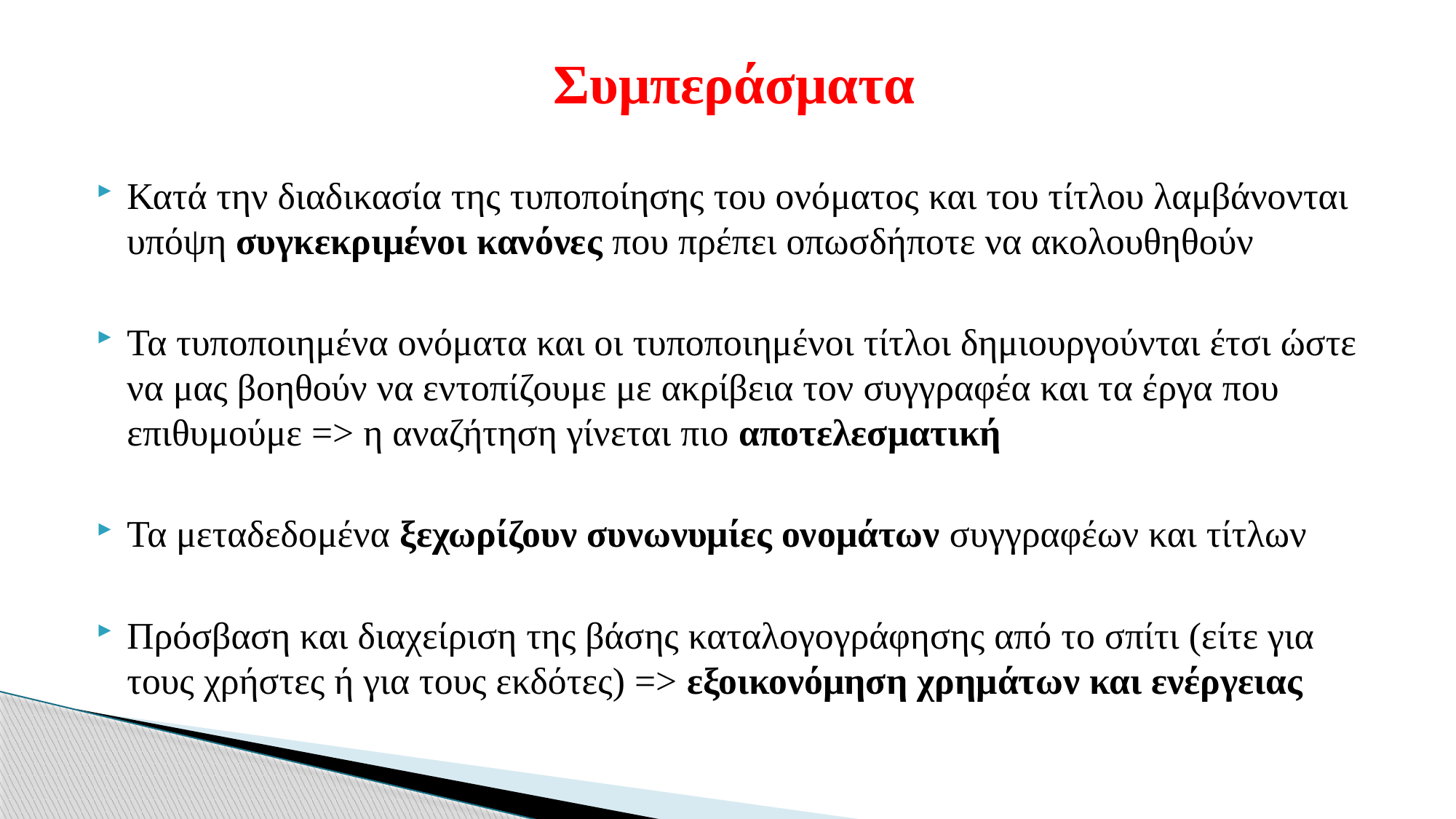

Συμπεράσματα

Κατά την διαδικασία της τυποποίησης του ονόματος και του τίτλου λαμβάνονται υπόψη συγκεκριμένοι κανόνες που πρέπει οπωσδήποτε να ακολουθηθούν

Τα τυποποιημένα ονόματα και οι τυποποιημένοι τίτλοι δημιουργούνται έτσι ώστε να μας βοηθούν να εντοπίζουμε με ακρίβεια τον συγγραφέα και τα έργα που επιθυμούμε => η αναζήτηση γίνεται πιο αποτελεσματική

Τα μεταδεδομένα ξεχωρίζουν συνωνυμίες ονομάτων συγγραφέων και τίτλων

Πρόσβαση και διαχείριση της βάσης καταλογογράφησης από το σπίτι (είτε για τους χρήστες ή για τους εκδότες) => εξοικονόμηση χρημάτων και ενέργειας